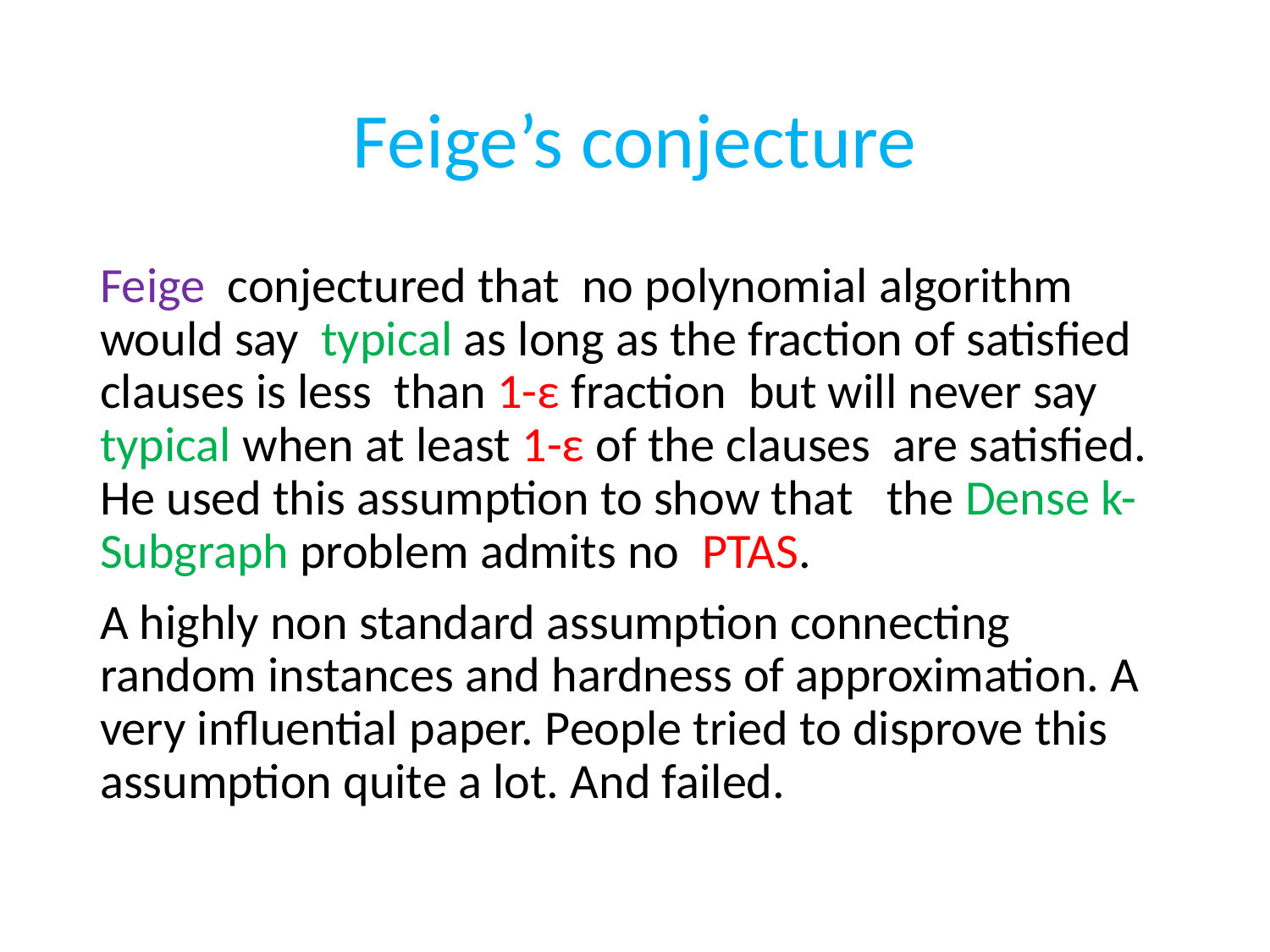

# Feige’s conjecture
Feige  conjectured that  no polynomial algorithm would say  typical as long as the fraction of satisfied clauses is less  than 1-ε fraction  but will never say typical when at least 1-ε of the clauses  are satisfied. He used this assumption to show that   the Dense k-Subgraph problem admits no  PTAS.
A highly non standard assumption connecting  random instances and hardness of approximation. A very influential paper. People tried to disprove this assumption quite a lot. And failed.